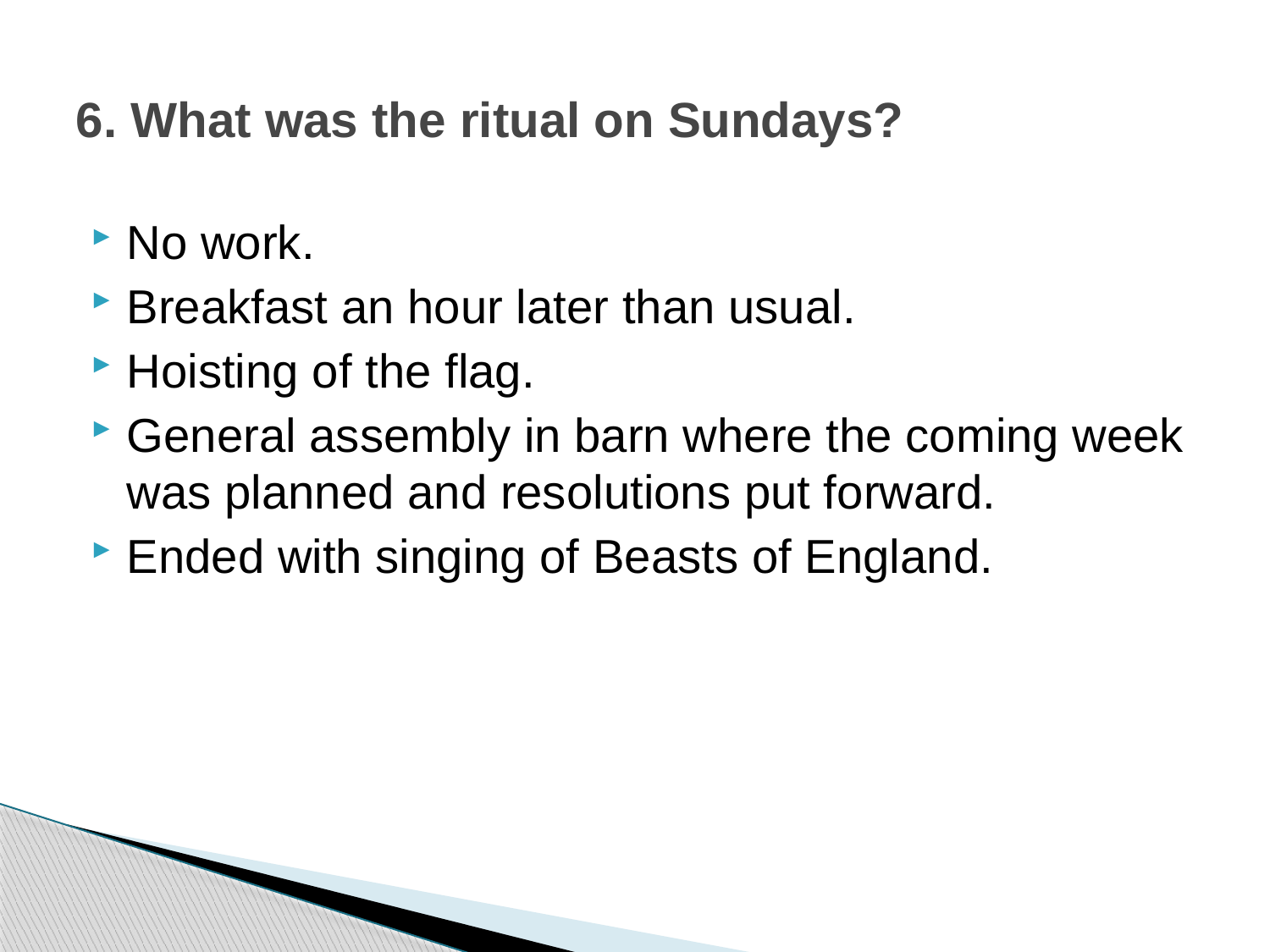

# 6. What was the ritual on Sundays?
No work.
Breakfast an hour later than usual.
Hoisting of the flag.
General assembly in barn where the coming week was planned and resolutions put forward.
Ended with singing of Beasts of England.